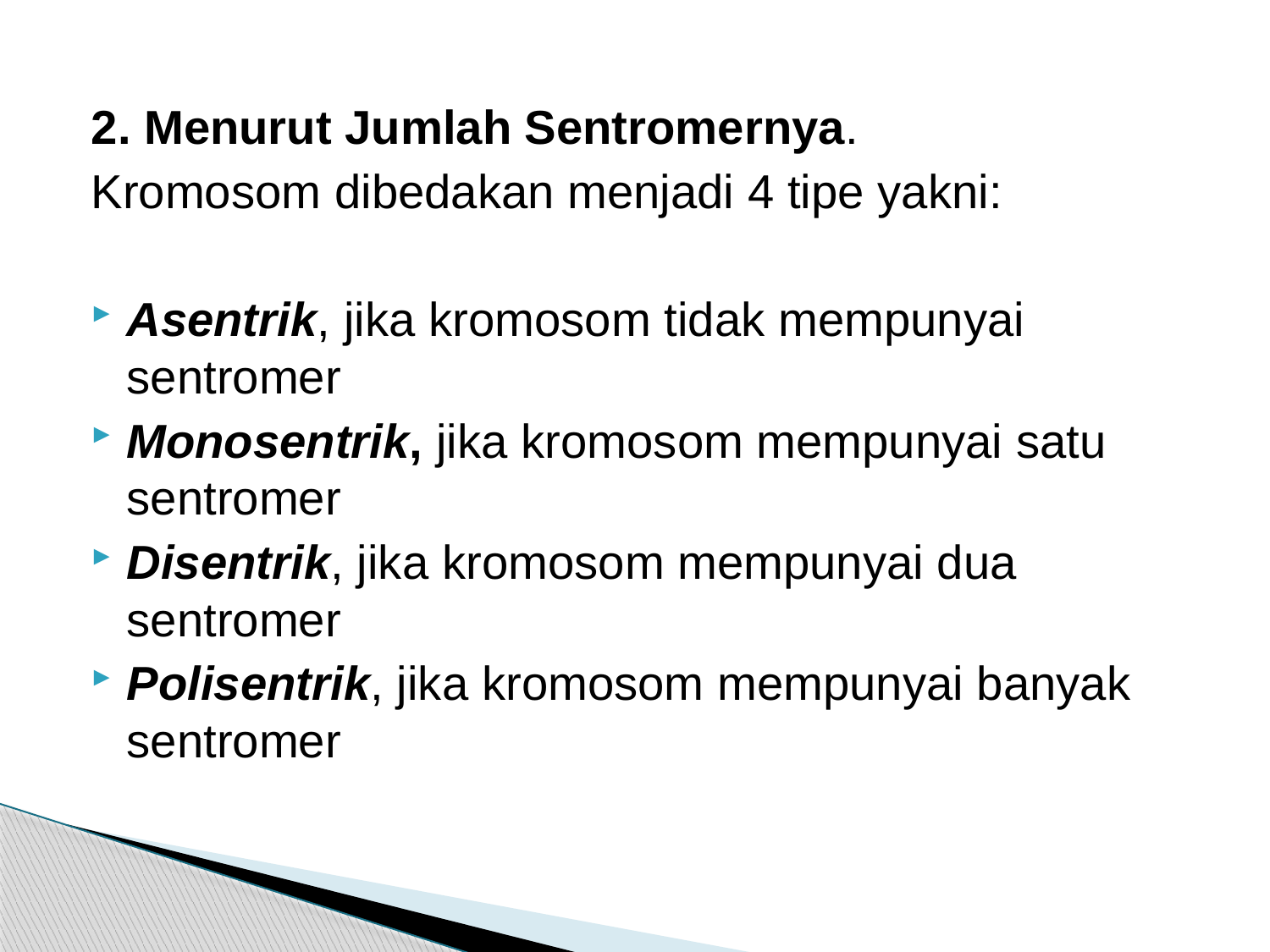

2. Menurut Jumlah Sentromernya.
Kromosom dibedakan menjadi 4 tipe yakni:

Asentrik, jika kromosom tidak mempunyai sentromer
Monosentrik, jika kromosom mempunyai satu sentromer
Disentrik, jika kromosom mempunyai dua sentromer
Polisentrik, jika kromosom mempunyai banyak sentromer